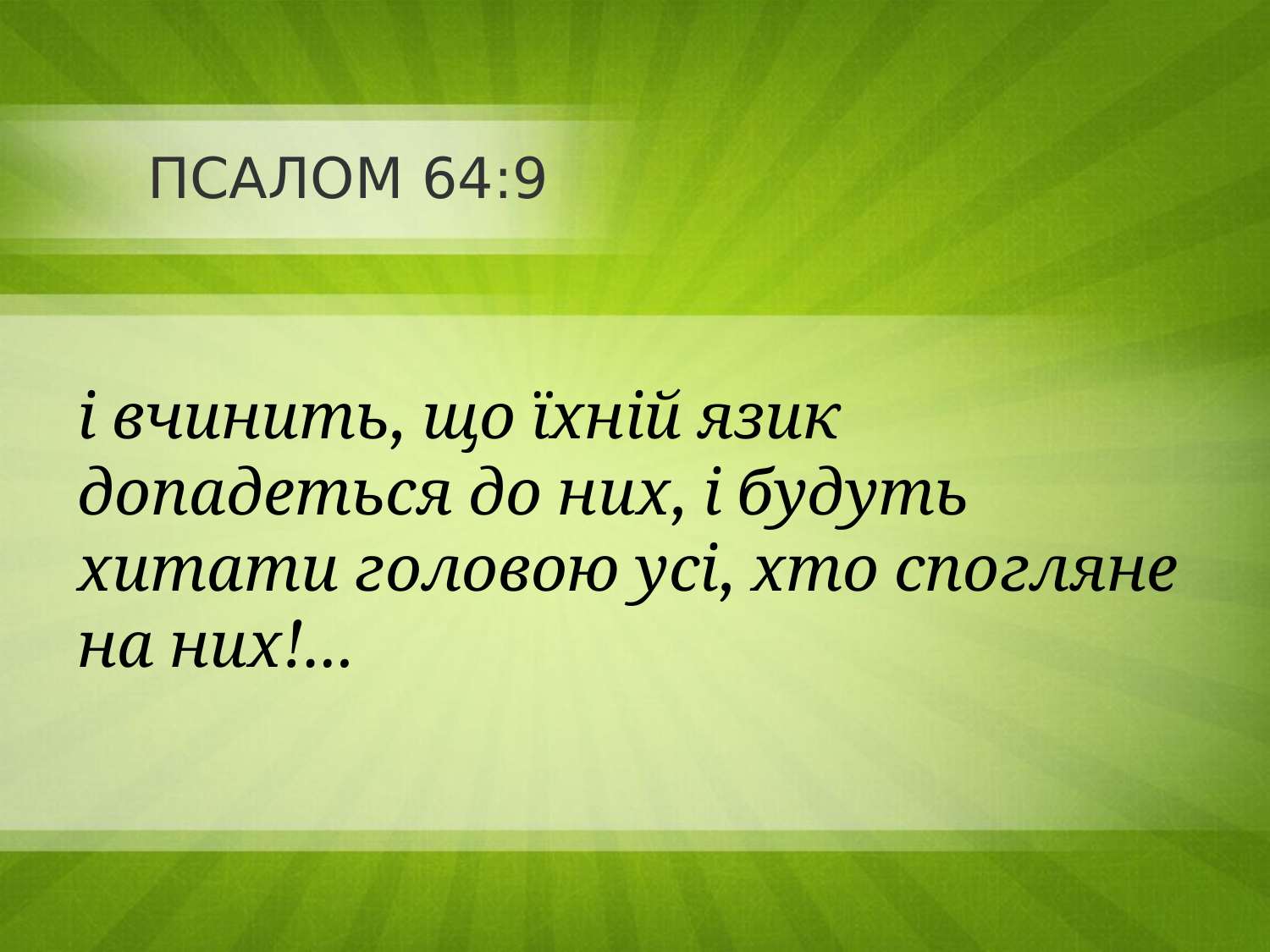

# ПСАЛОМ 64:9

і вчинить, що їхній язик допадеться до них, і будуть хитати головою усі, хто спогляне на них!…